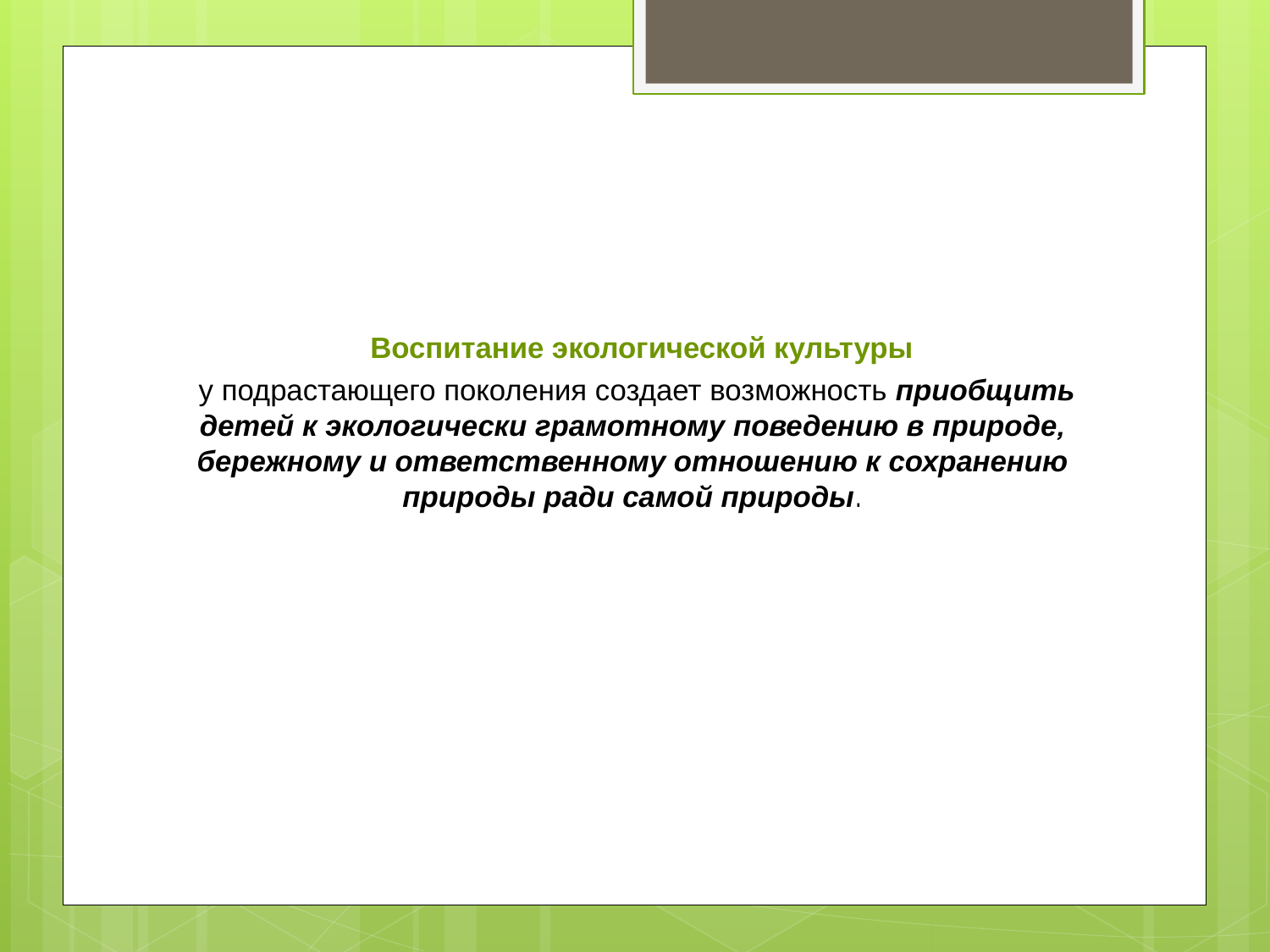

# Воспитание экологической культуры у подрастающего поколения создает возможность приобщить детей к экологически грамотному поведению в природе, бережному и ответственному отношению к сохранению природы ради самой природы.